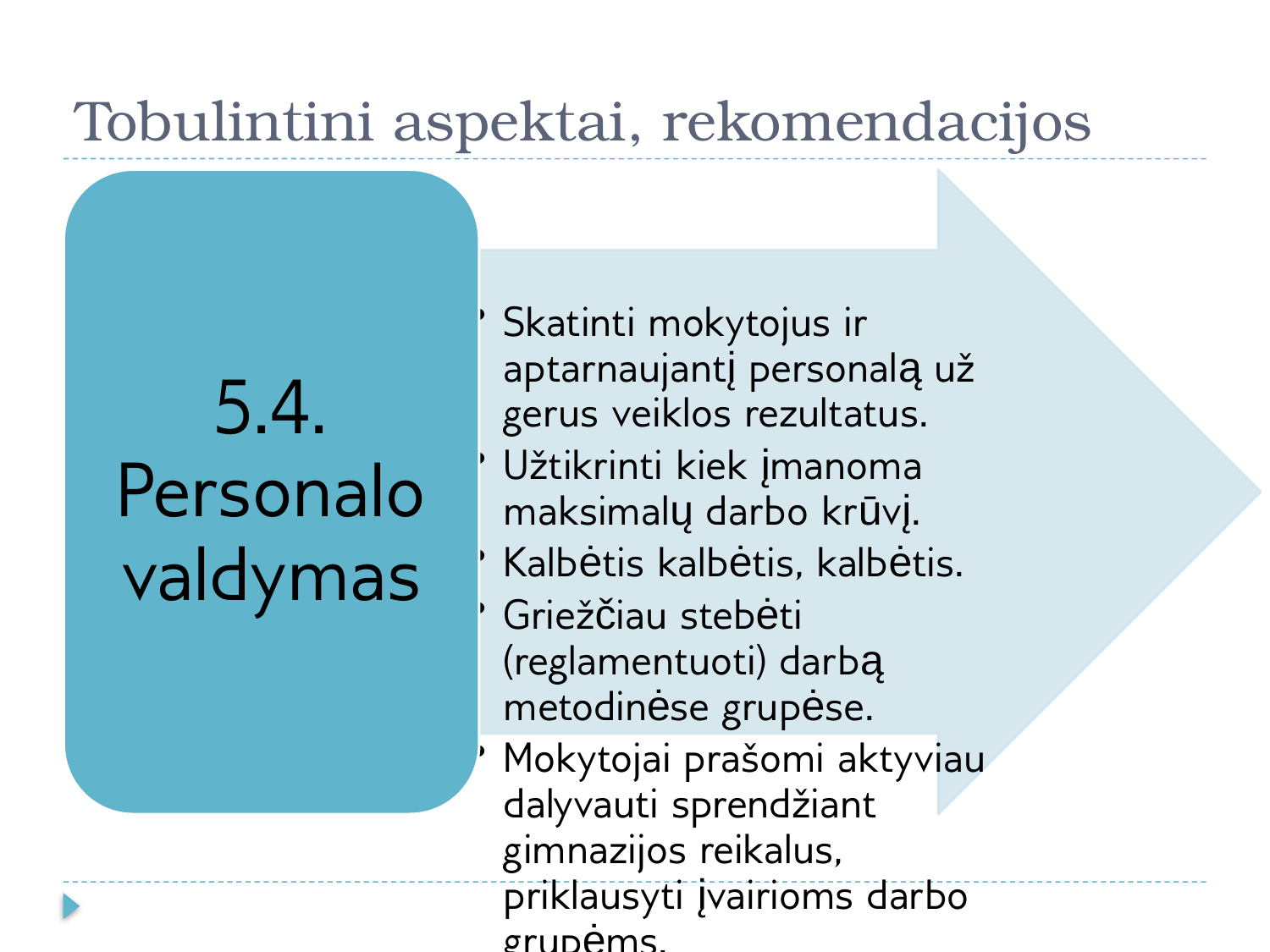

# Tobulintini aspektai, rekomendacijos

Skatinti mokytojus ir aptarnaujantį personalą už gerus veiklos rezultatus.
Užtikrinti kiek įmanoma maksimalų darbo krūvį.
Kalbėtis kalbėtis, kalbėtis.
Griežčiau stebėti (reglamentuoti) darbą metodinėse grupėse.
Mokytojai prašomi aktyviau dalyvauti sprendžiant gimnazijos reikalus, priklausyti įvairioms darbo grupėms.

5.4. Personalo valdymas